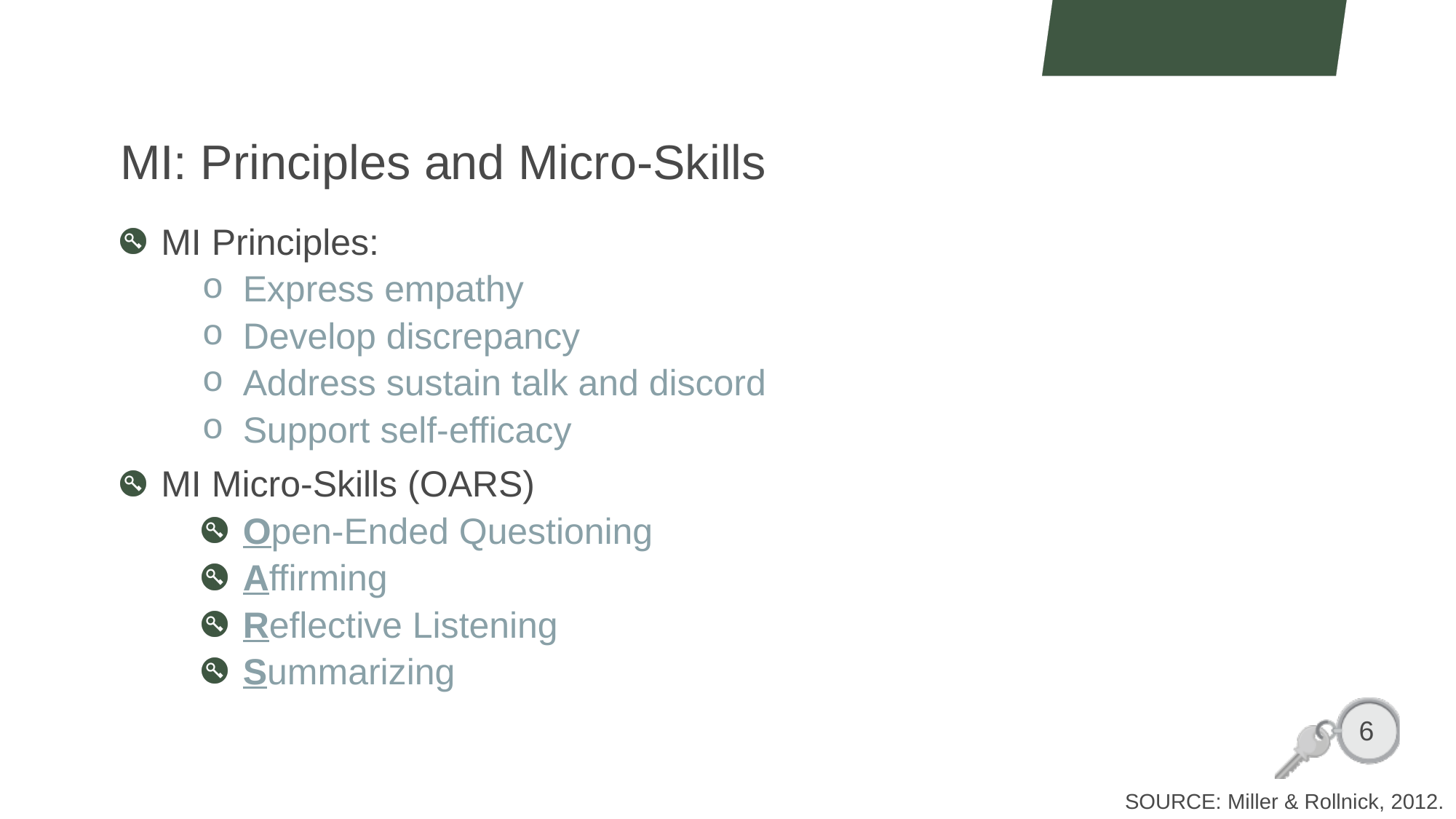

# MI: Principles and Micro-Skills
MI Principles:
Express empathy
Develop discrepancy
Address sustain talk and discord
Support self-efficacy
MI Micro-Skills (OARS)
Open-Ended Questioning
Affirming
Reflective Listening
Summarizing
6
SOURCE: Miller & Rollnick, 2012.